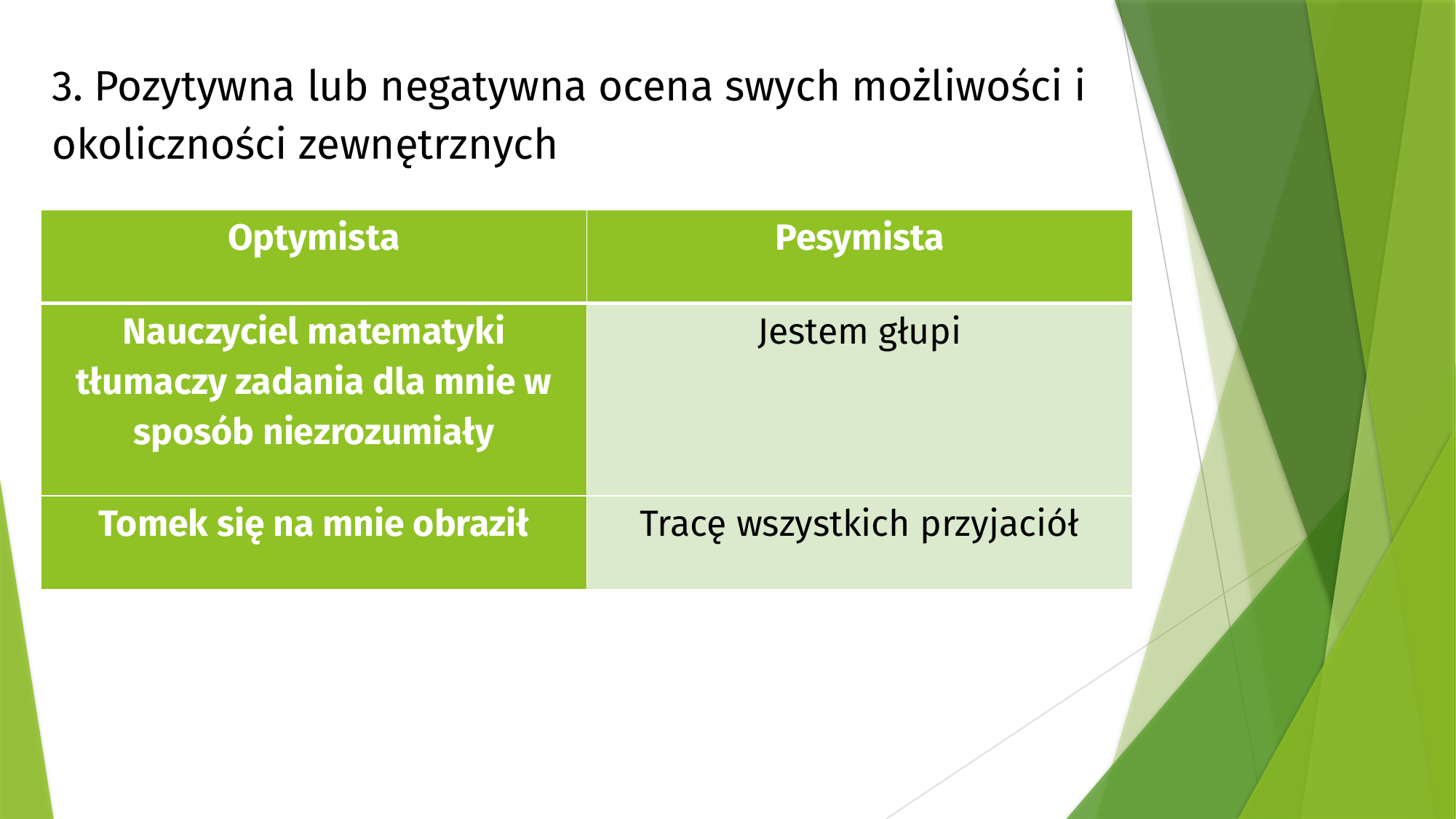

3. Pozytywna lub negatywna ocena swych możliwości i okoliczności zewnętrznych

| Optymista | Pesymista |
| --- | --- |
| Nauczyciel matematyki tłumaczy zadania dla mnie w sposób niezrozumiały | Jestem głupi |
| Tomek się na mnie obraził | Tracę wszystkich przyjaciół |